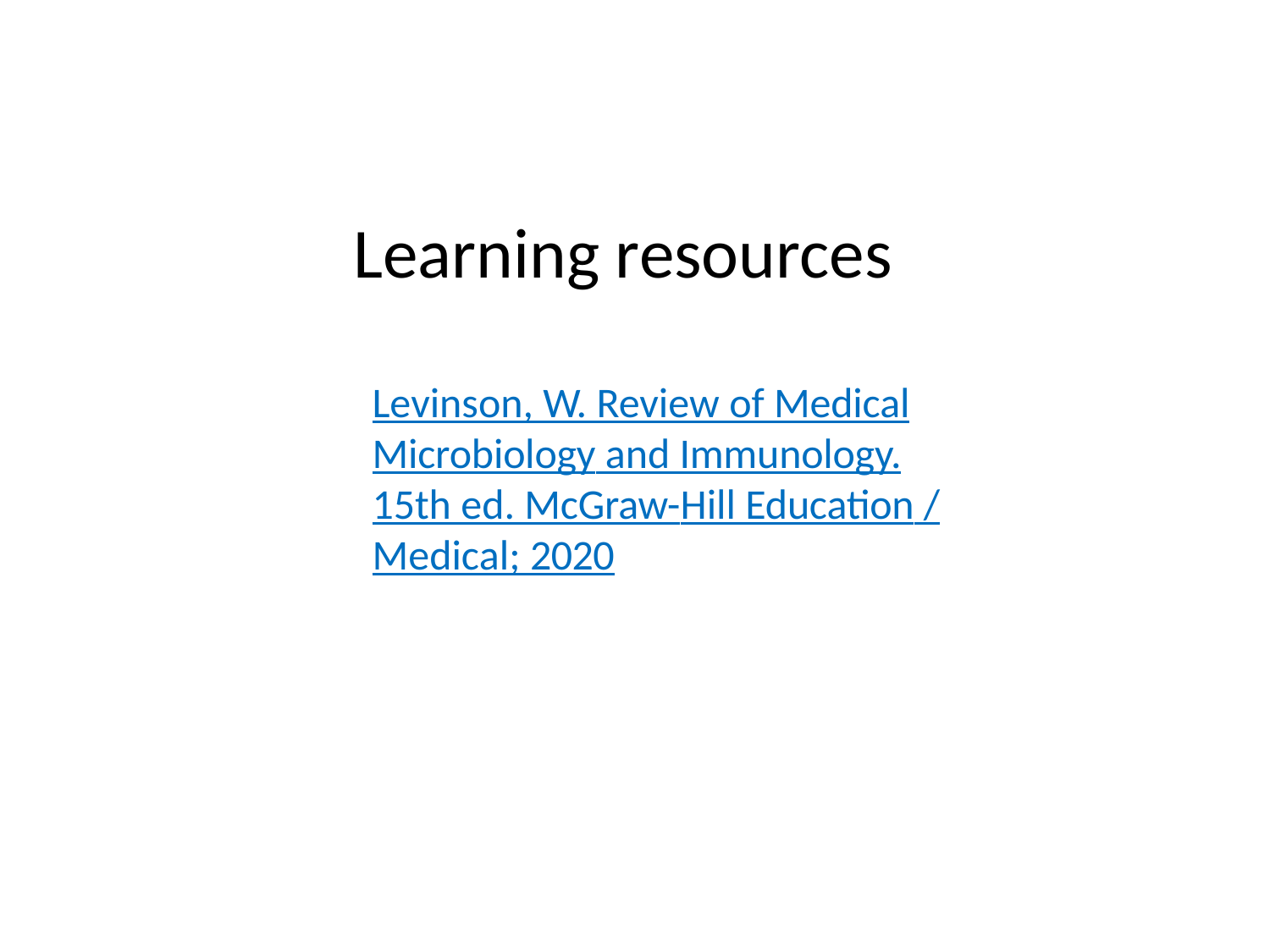

Learning resources
# Levinson, W. Review of Medical Microbiology and Immunology. 15th ed. McGraw-Hill Education / Medical; 2020